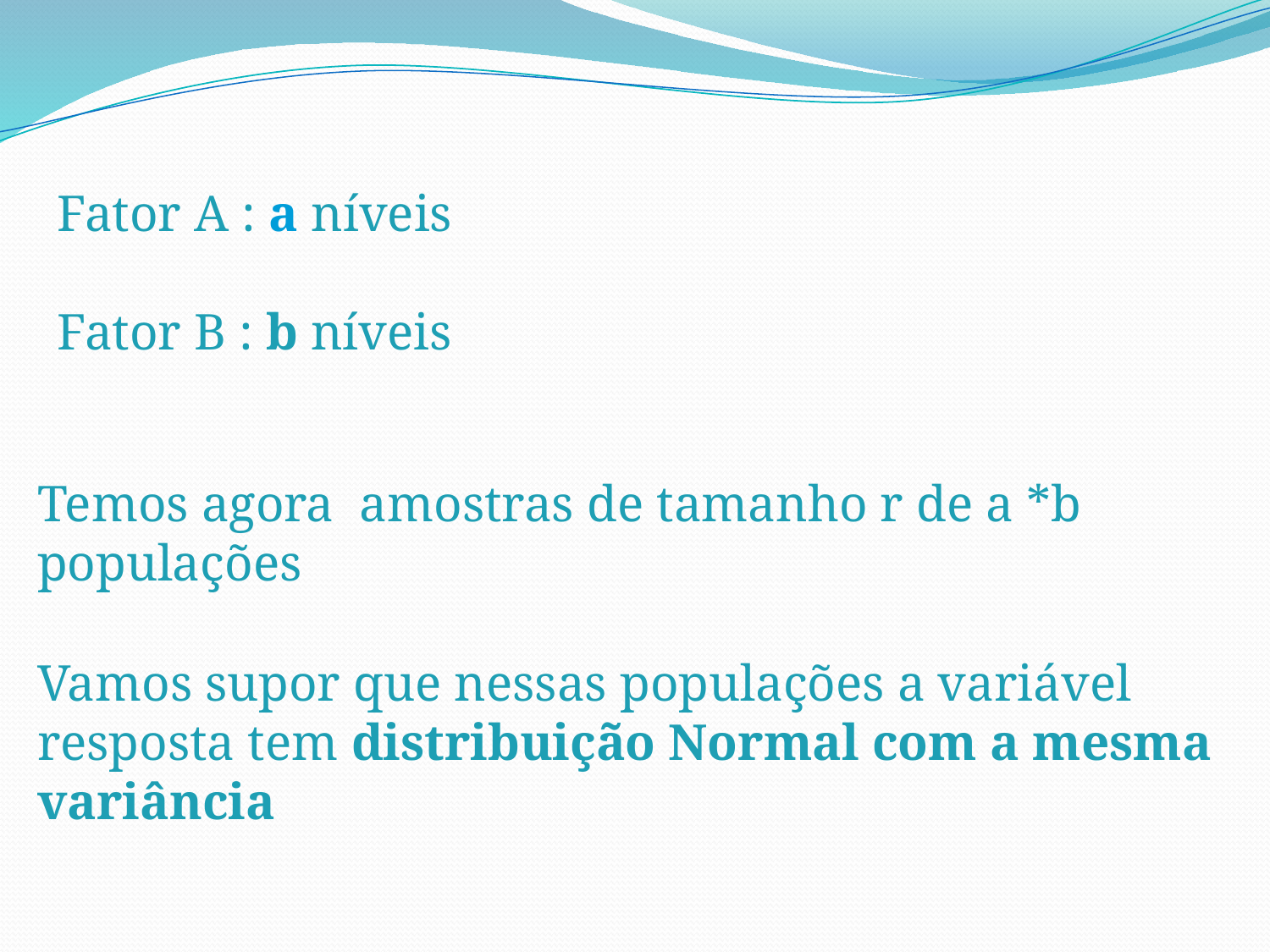

Fator A : a níveis

Fator B : b níveis
Temos agora  amostras de tamanho r de a *b populações
Vamos supor que nessas populações a variável resposta tem distribuição Normal com a mesma variância